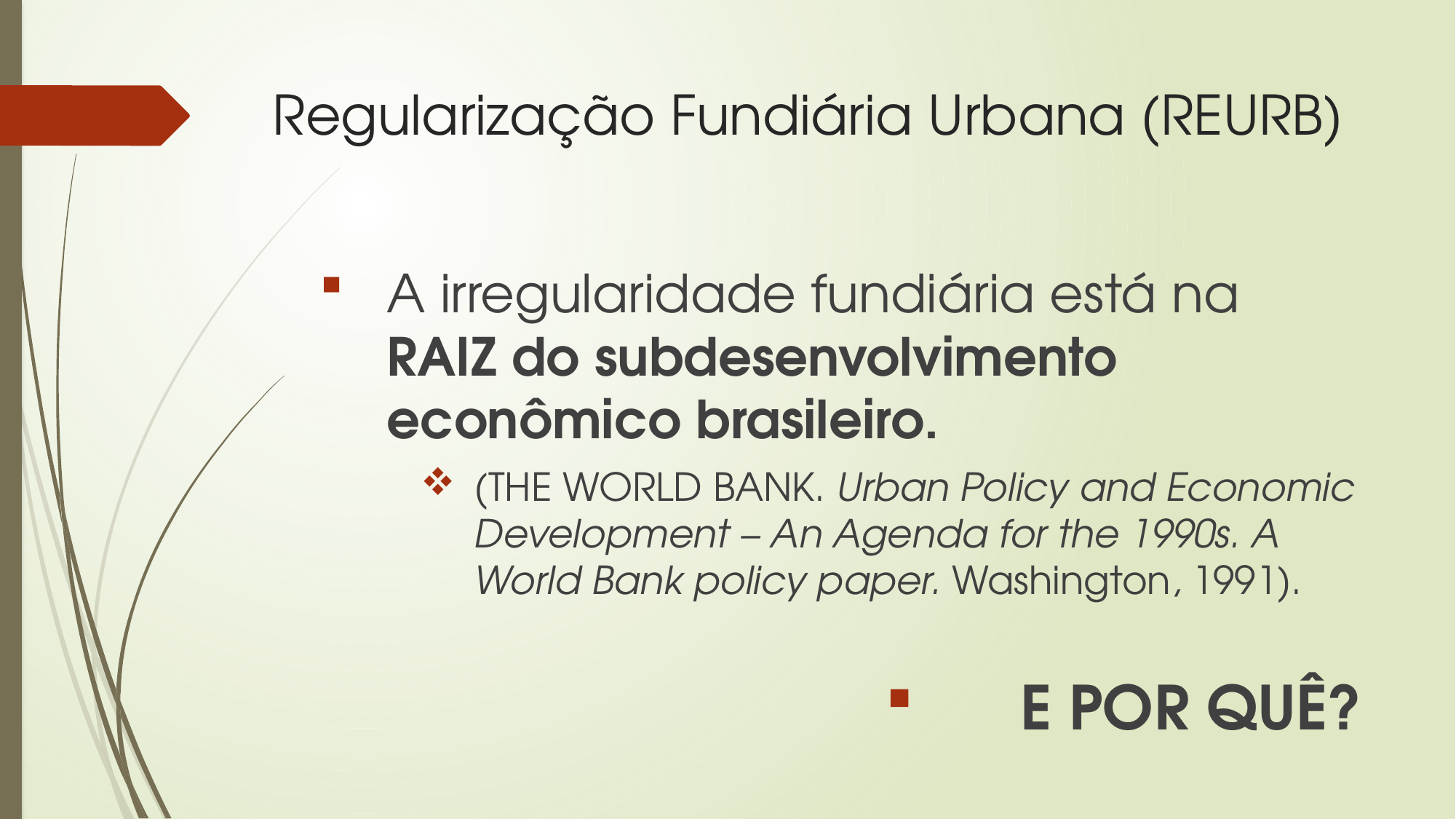

# Regularização Fundiária Urbana (REURB)
A irregularidade fundiária está na RAIZ do subdesenvolvimento econômico brasileiro.
(THE WORLD BANK. Urban Policy and Economic Development – An Agenda for the 1990s. A World Bank policy paper. Washington, 1991).

  E POR QUÊ?